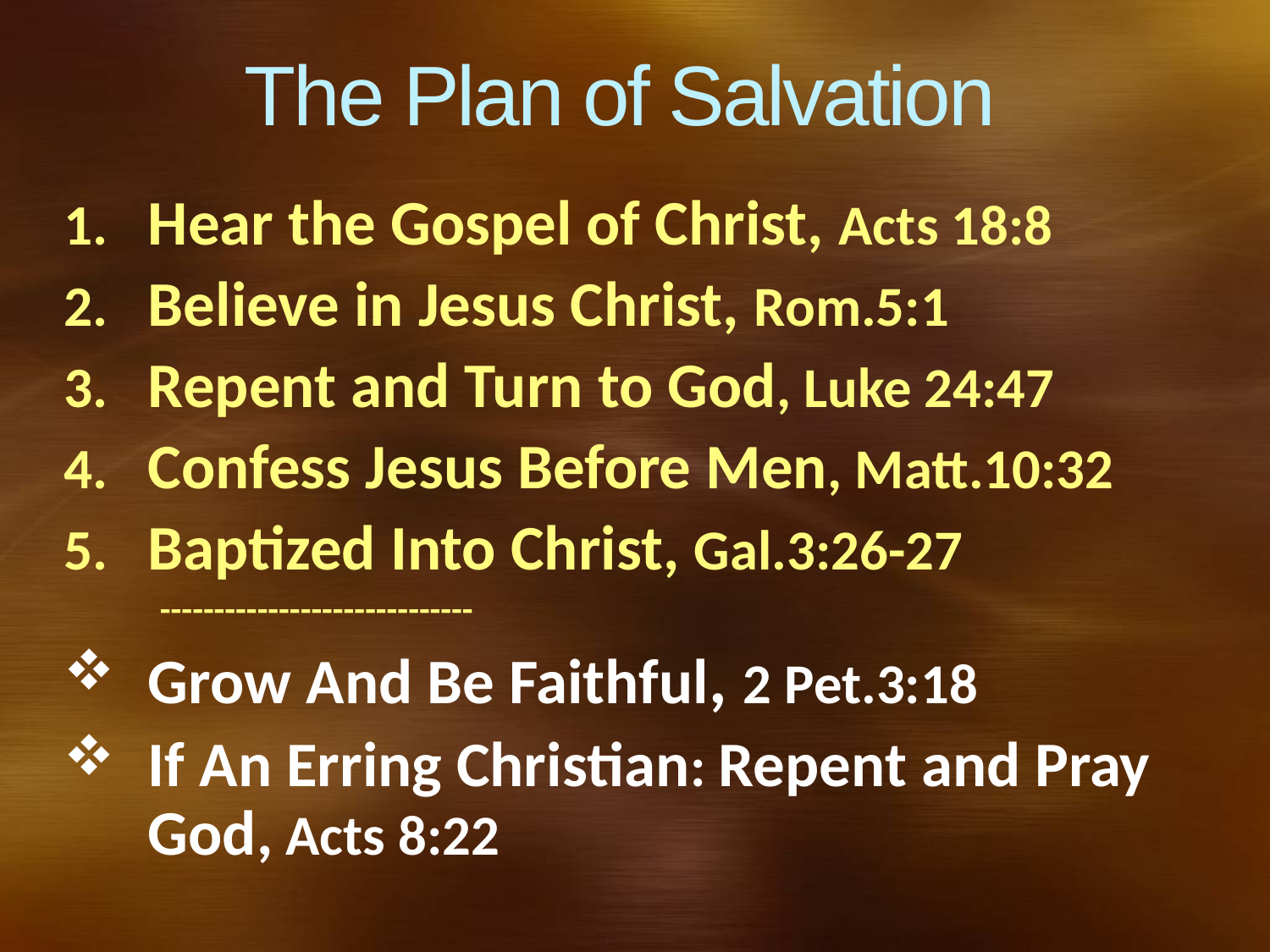

# The Plan of Salvation
Hear the Gospel of Christ, Acts 18:8
Believe in Jesus Christ, Rom.5:1
Repent and Turn to God, Luke 24:47
Confess Jesus Before Men, Matt.10:32
Baptized Into Christ, Gal.3:26-27
            -----------------------------
Grow And Be Faithful, 2 Pet.3:18
If An Erring Christian: Repent and Pray God, Acts 8:22